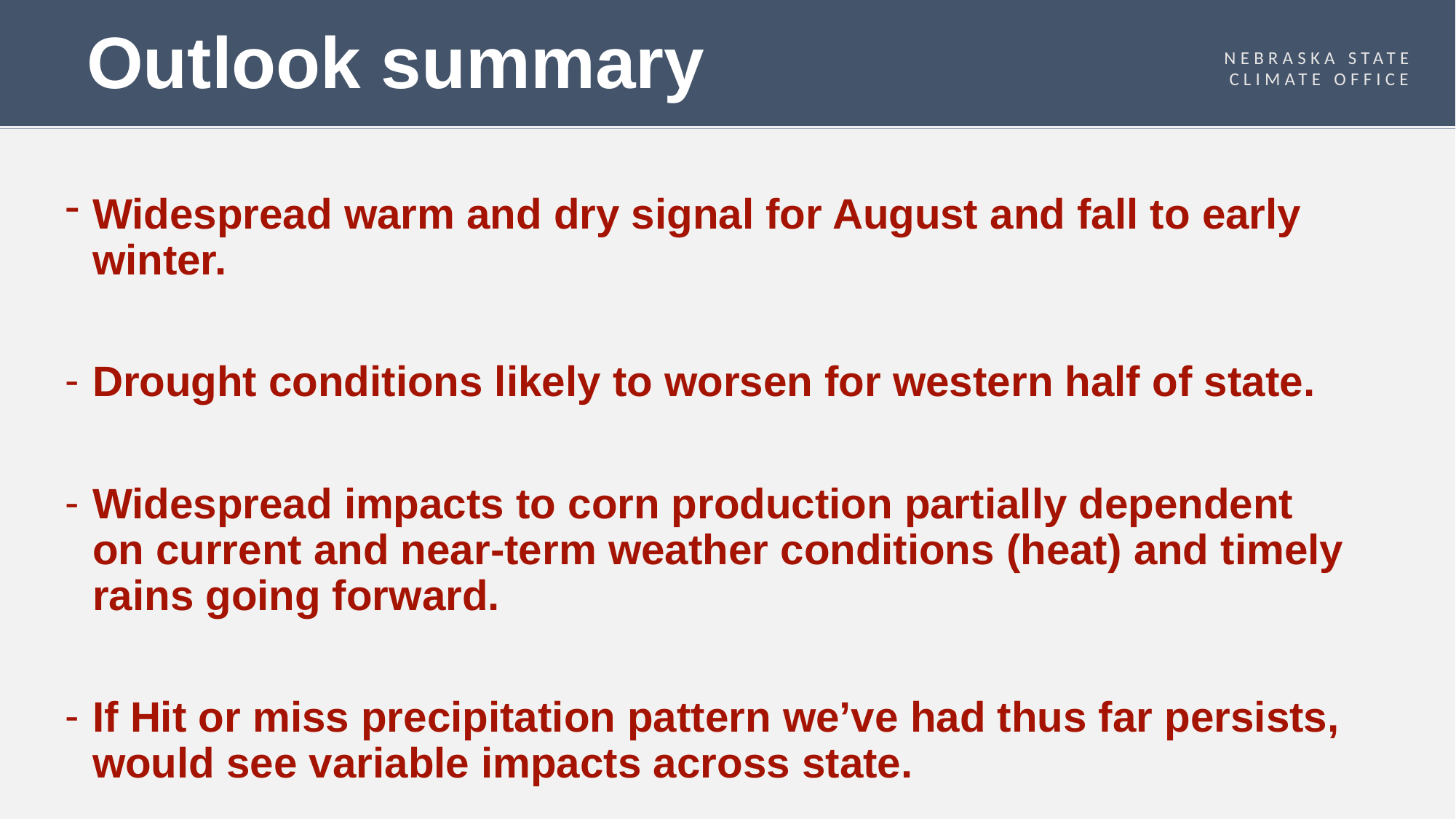

# Outlook summary
NEBRASKA STATE CLIMATE OFFICE
Widespread warm and dry signal for August and fall to early winter.

Drought conditions likely to worsen for western half of state.

Widespread impacts to corn production partially dependent on current and near-term weather conditions (heat) and timely rains going forward.

If Hit or miss precipitation pattern we’ve had thus far persists, would see variable impacts across state.